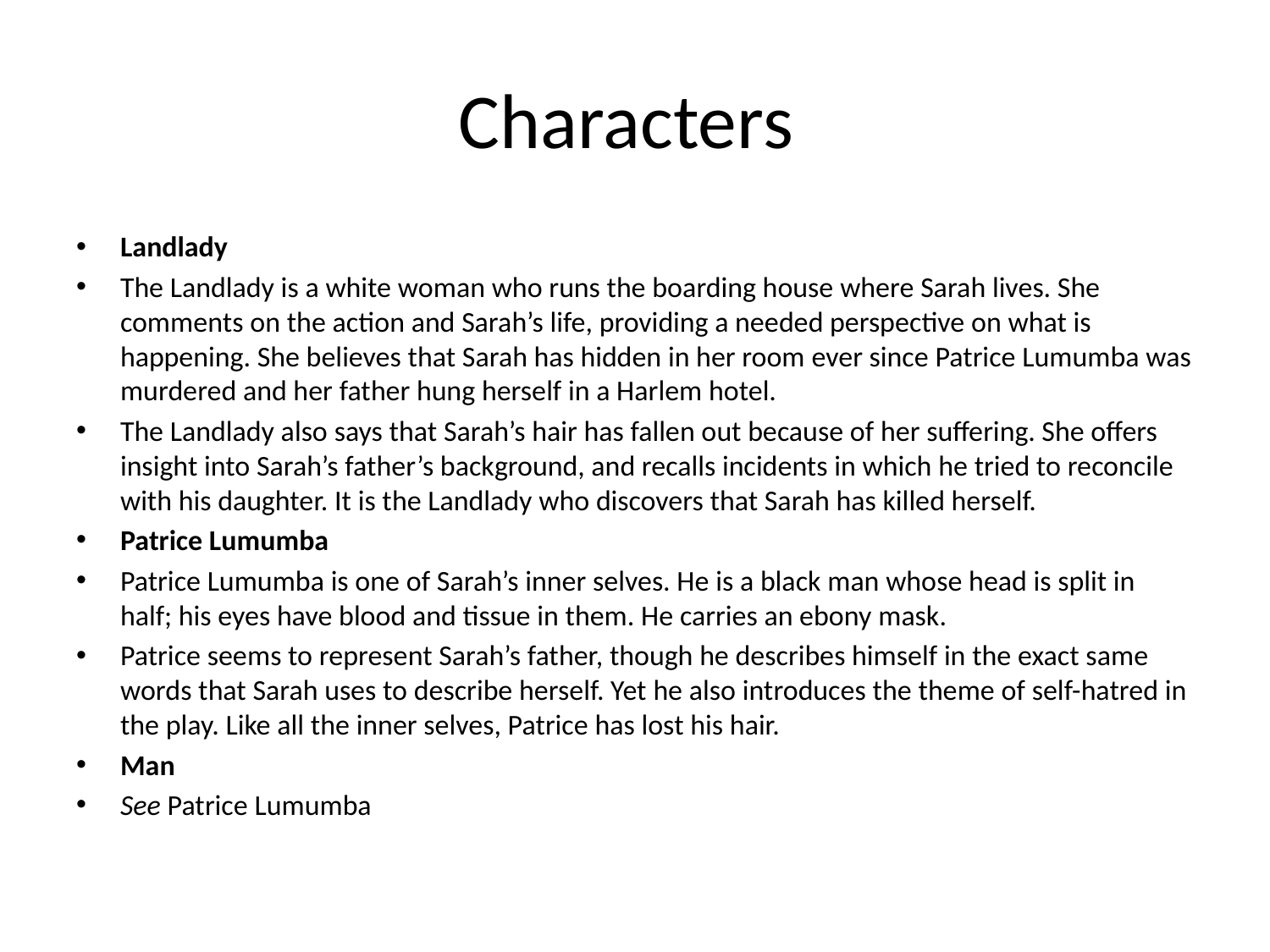

# Characters
Landlady
The Landlady is a white woman who runs the boarding house where Sarah lives. She comments on the action and Sarah’s life, providing a needed perspective on what is happening. She believes that Sarah has hidden in her room ever since Patrice Lumumba was murdered and her father hung herself in a Harlem hotel.
The Landlady also says that Sarah’s hair has fallen out because of her suffering. She offers insight into Sarah’s father’s background, and recalls incidents in which he tried to reconcile with his daughter. It is the Landlady who discovers that Sarah has killed herself.
Patrice Lumumba
Patrice Lumumba is one of Sarah’s inner selves. He is a black man whose head is split in half; his eyes have blood and tissue in them. He carries an ebony mask.
Patrice seems to represent Sarah’s father, though he describes himself in the exact same words that Sarah uses to describe herself. Yet he also introduces the theme of self-hatred in the play. Like all the inner selves, Patrice has lost his hair.
Man
See Patrice Lumumba